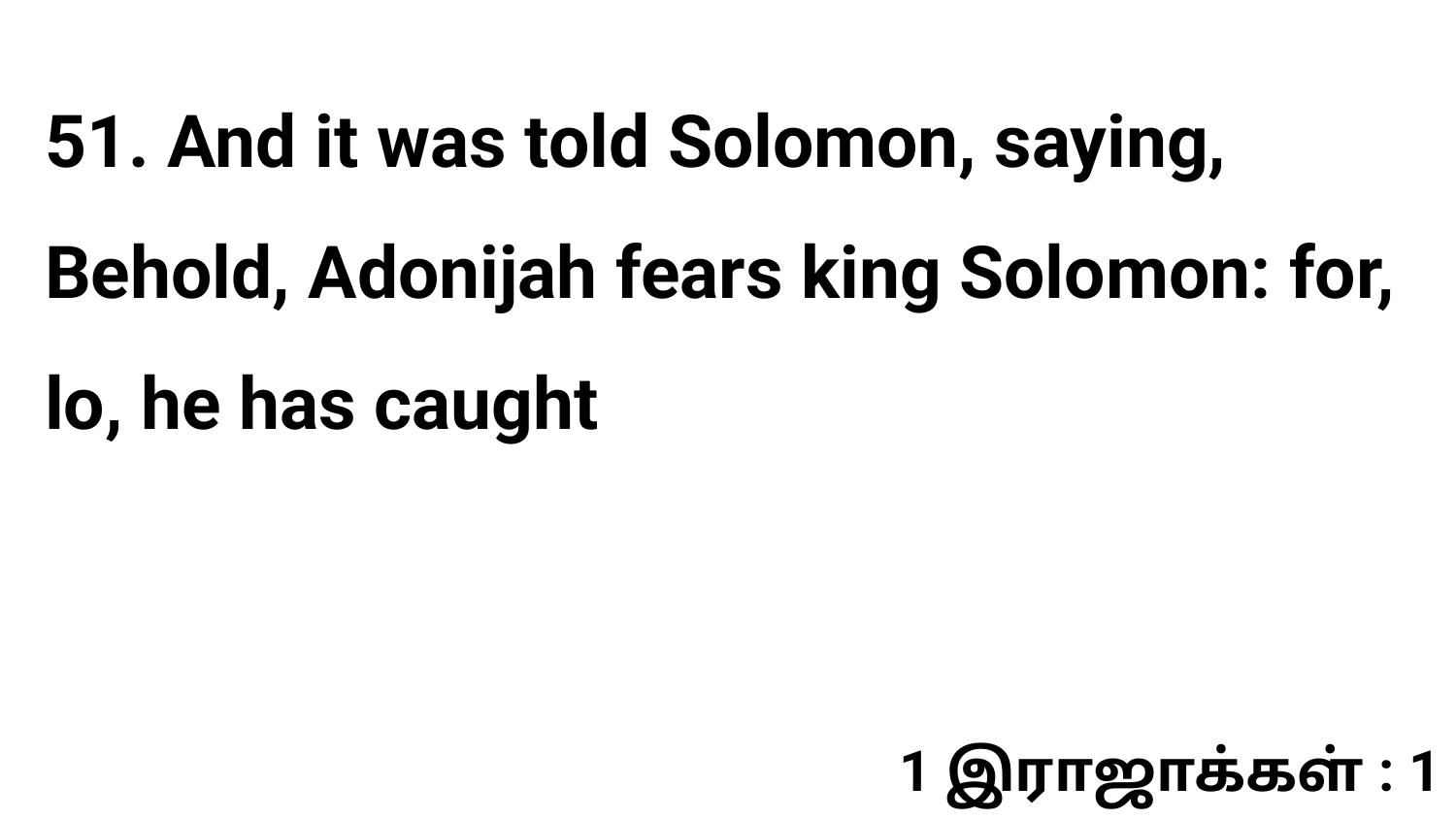

51. And it was told Solomon, saying, Behold, Adonijah fears king Solomon: for, lo, he has caught
1 இராஜாக்கள் : 1